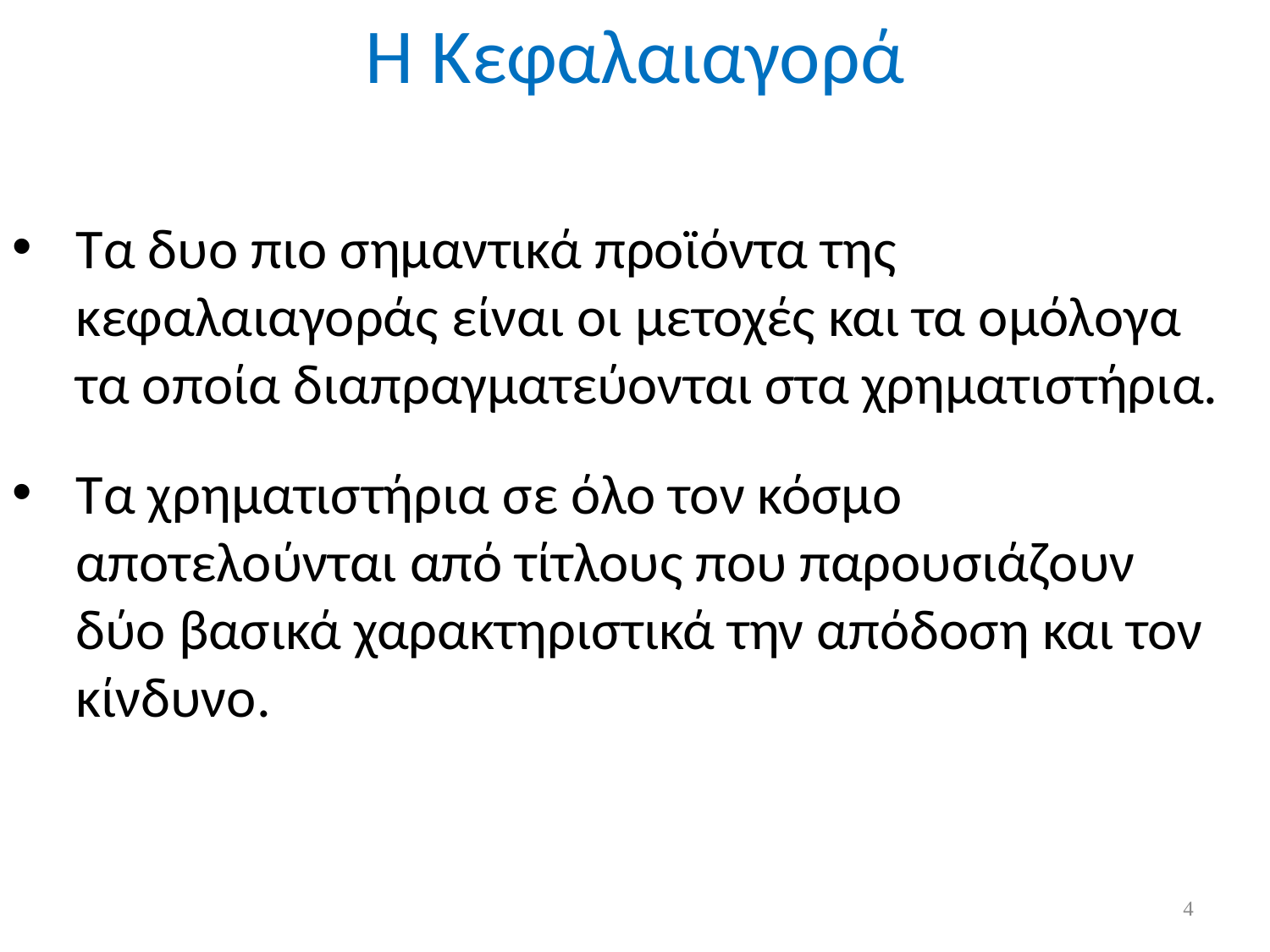

Η Κεφαλαιαγορά
Τα δυο πιο σημαντικά προϊόντα της κεφαλαιαγοράς είναι οι μετοχές και τα ομόλογα τα οποία διαπραγματεύονται στα χρηματιστήρια.
Τα χρηματιστήρια σε όλο τον κόσμο αποτελούνται από τίτλους που παρουσιάζουν δύο βασικά χαρακτηριστικά την απόδοση και τον κίνδυνο.

4